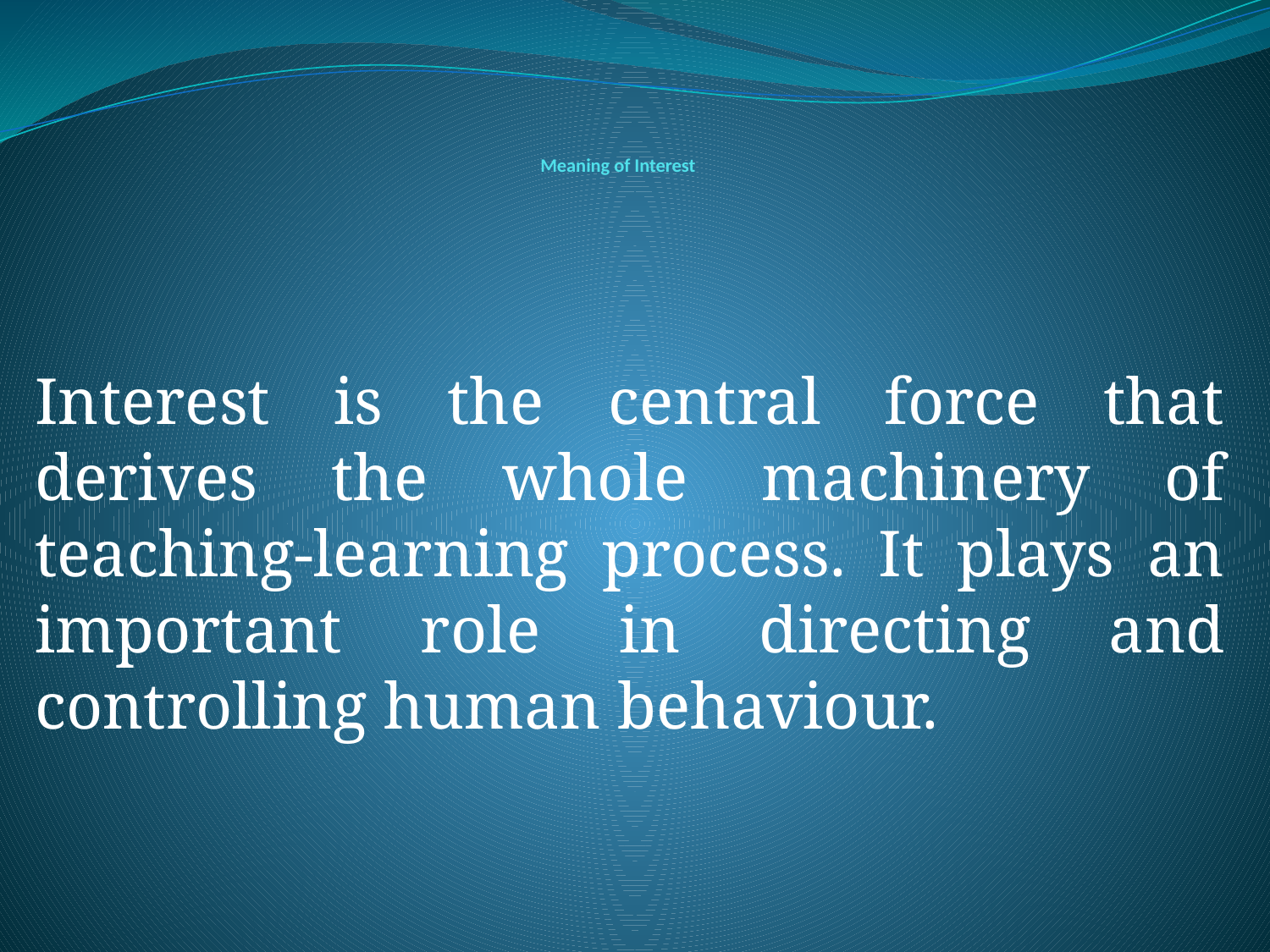

# Meaning of Interest

Interest is the central force that derives the whole machinery of teaching-learning process. It plays an important role in directing and controlling human behaviour.